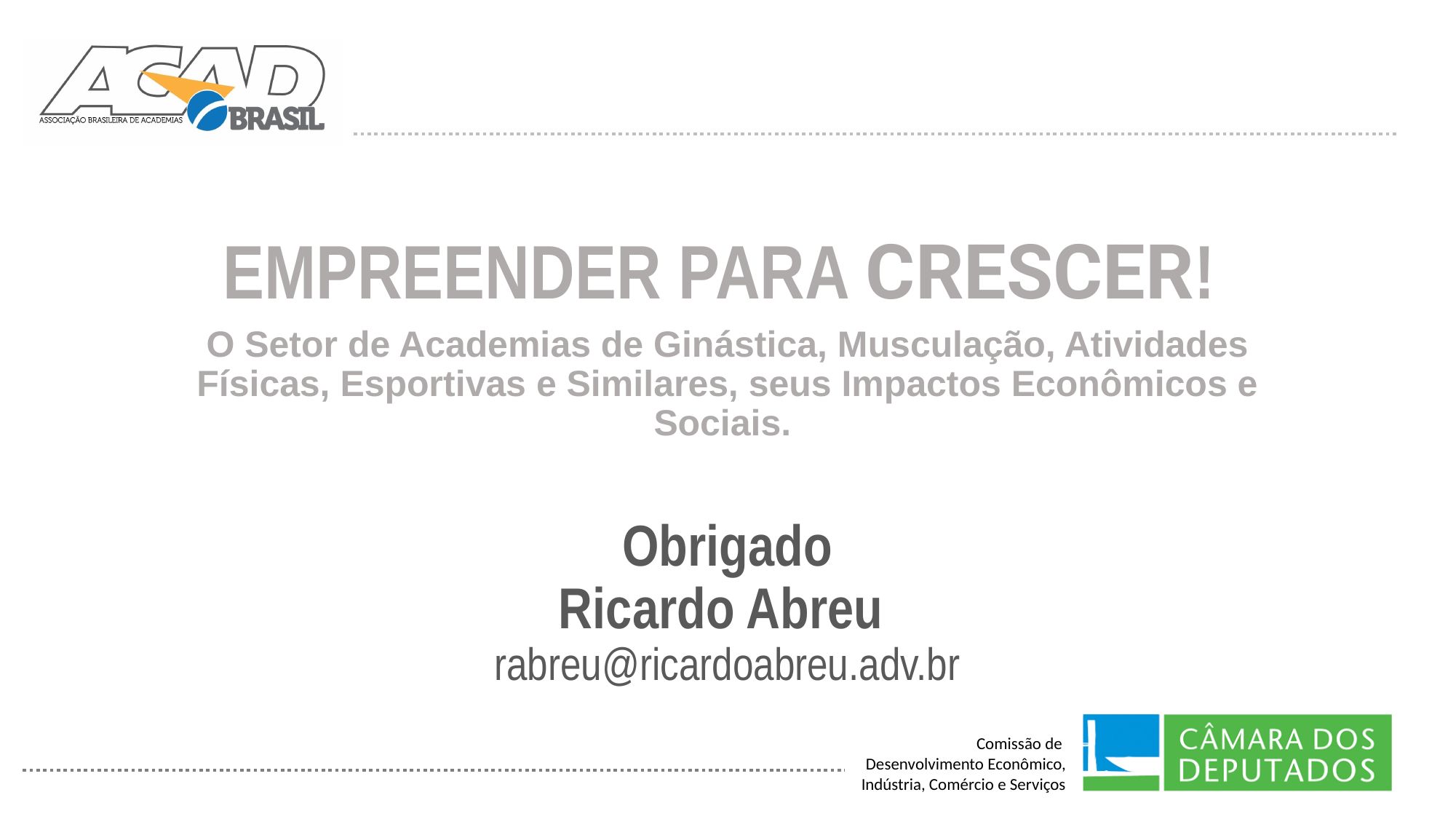

# EMPREENDER PARA CRESCER!
O Setor de Academias de Ginástica, Musculação, Atividades Físicas, Esportivas e Similares, seus Impactos Econômicos e Sociais.
Obrigado
Ricardo Abreu
rabreu@ricardoabreu.adv.br